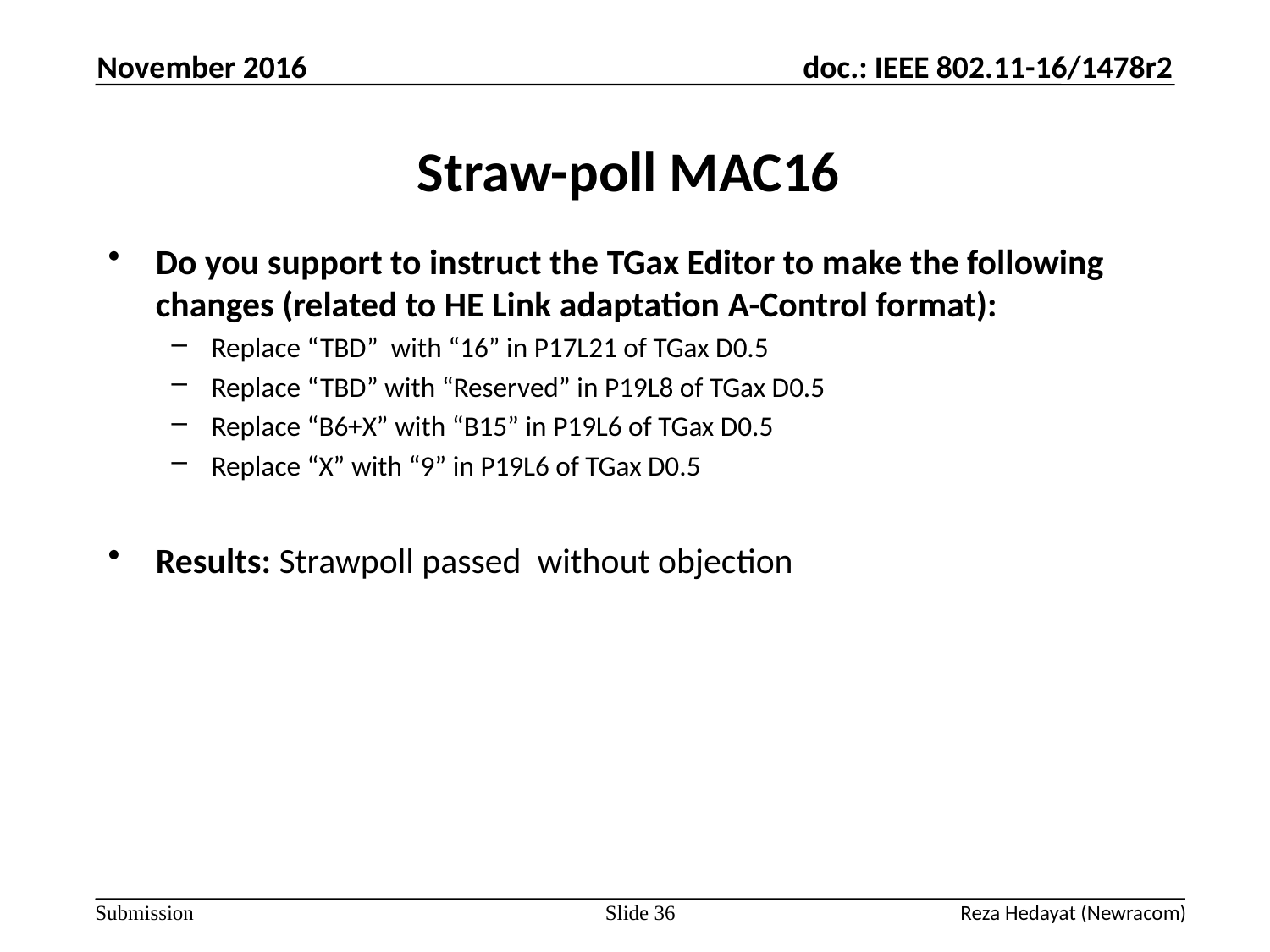

November 2016
# Straw-poll MAC16
Do you support to instruct the TGax Editor to make the following changes (related to HE Link adaptation A-Control format):
Replace “TBD”  with “16” in P17L21 of TGax D0.5
Replace “TBD” with “Reserved” in P19L8 of TGax D0.5
Replace “B6+X” with “B15” in P19L6 of TGax D0.5
Replace “X” with “9” in P19L6 of TGax D0.5

Results: Strawpoll passed  without objection

Slide 36
Reza Hedayat (Newracom)